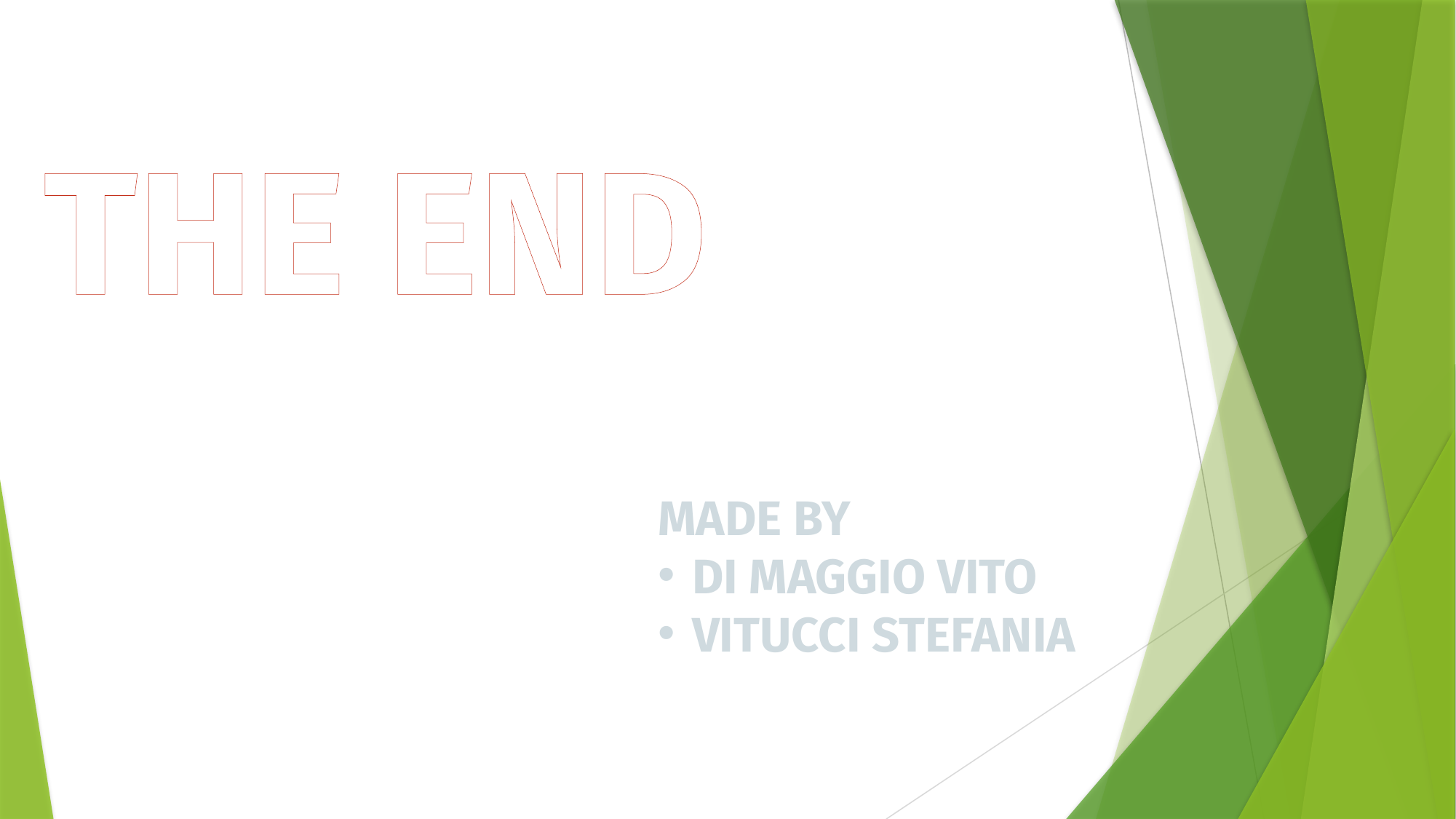

THE END
MADE BY
DI MAGGIO VITO
VITUCCI STEFANIA